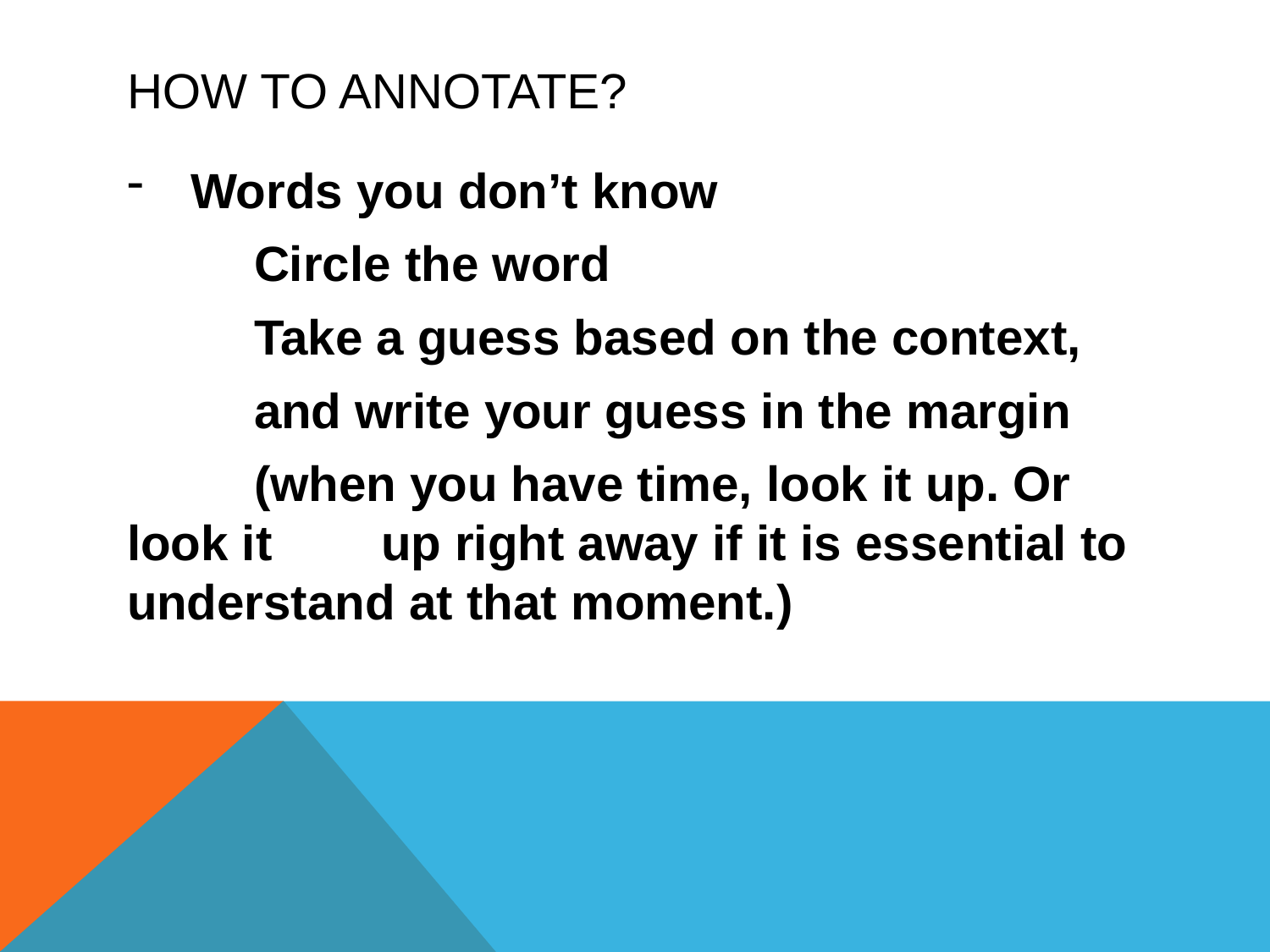

# How to annotate?
Words you don’t know
 	Circle the word
	Take a guess based on the context,
	and write your guess in the margin
	(when you have time, look it up. Or look it 	up right away if it is essential to 	understand at that moment.)